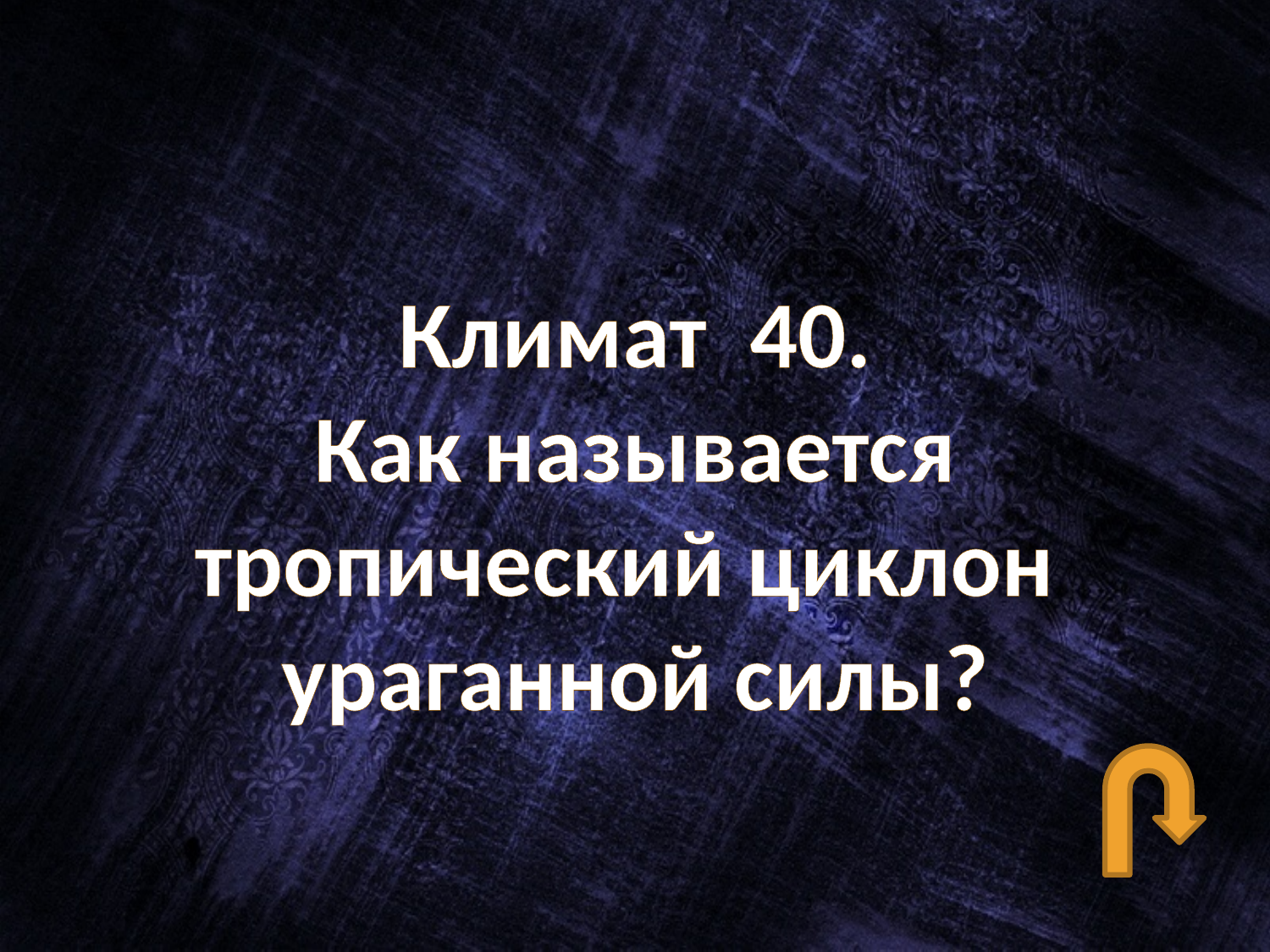

#

Климат  40.
 Как называется
тропический циклон
ураганной силы?